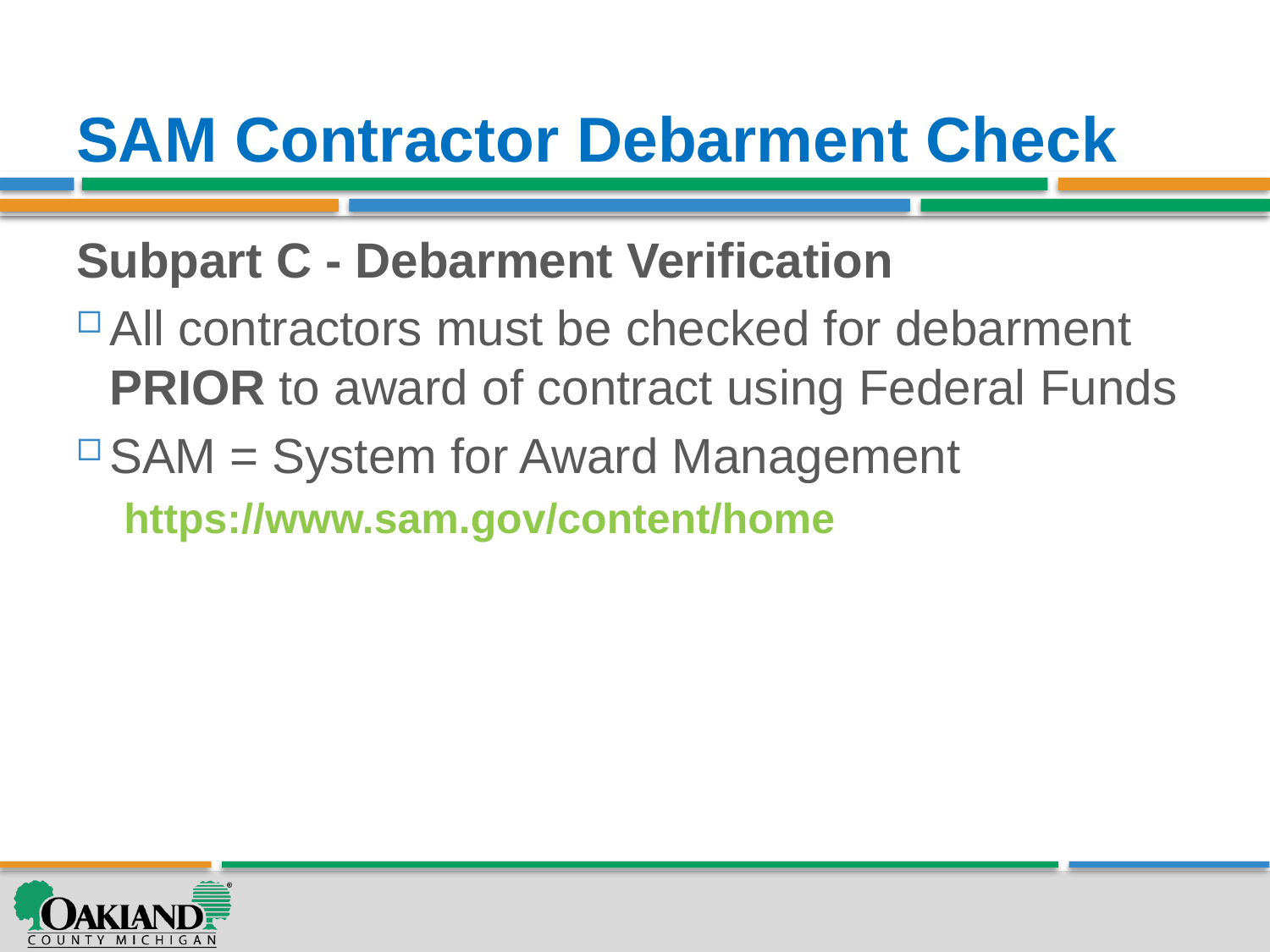

# SAM Contractor Debarment Check
Subpart C - Debarment Verification
All contractors must be checked for debarment PRIOR to award of contract using Federal Funds
SAM = System for Award Management
https://www.sam.gov/content/home